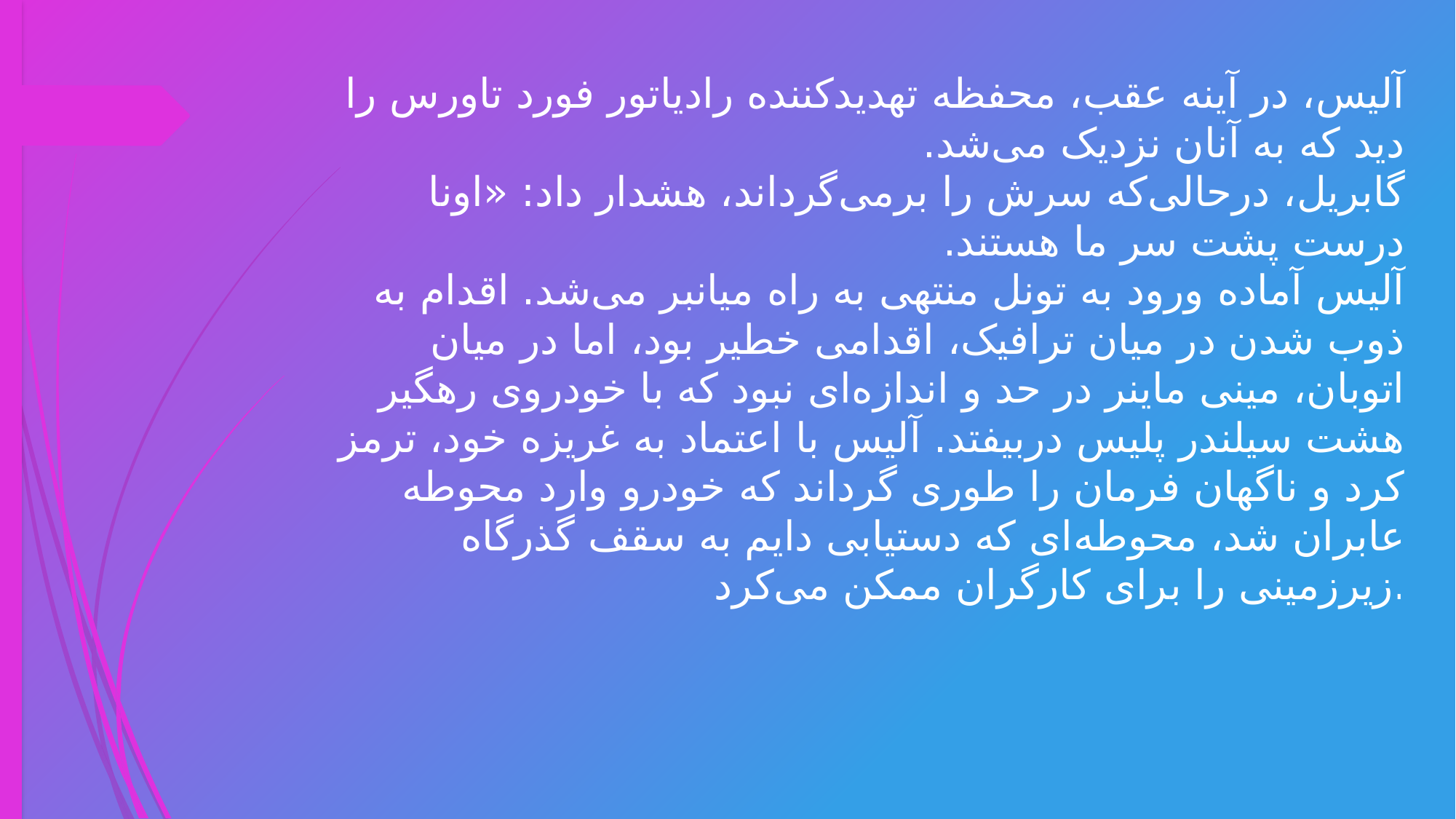

آلیس، در آینه عقب، محفظه تهدیدکننده رادیاتور فورد تاورس را دید که به آنان نزدیک مى‌شد.
گابریل، درحالى‌که سرش را برمى‌گرداند، هشدار داد: «اونا درست پشت سر ما هستند.
آلیس آماده ورود به تونل منتهى به راه میانبر مى‌شد. اقدام به ذوب شدن در میان ترافیک، اقدامى خطیر بود، اما در میان اتوبان، مینى ماینر در حد و اندازه‌اى نبود که با خودروى رهگیر هشت سیلندر پلیس دربیفتد. آلیس با اعتماد به غریزه خود، ترمز کرد و ناگهان فرمان را طورى گرداند که خودرو وارد محوطه عابران شد، محوطه‌اى که دستیابى دایم به سقف گذرگاه زیرزمینى را براى کارگران ممکن مى‌کرد.